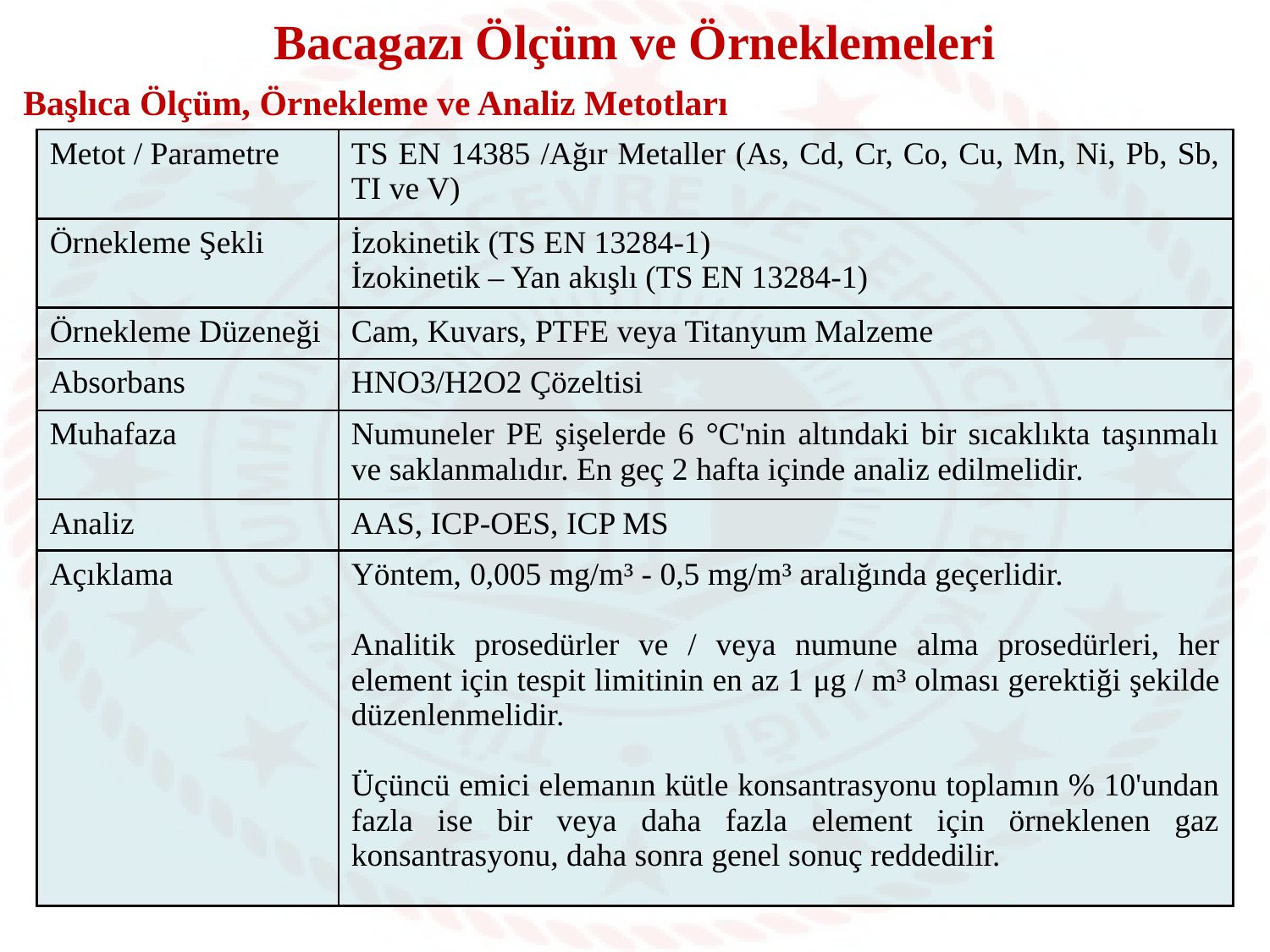

Bacagazı Ölçüm ve Örneklemeleri
Başlıca Ölçüm, Örnekleme ve Analiz Metotları
| Metot / Parametre | TS EN 14385 /Ağır Metaller (As, Cd, Cr, Co, Cu, Mn, Ni, Pb, Sb, TI ve V) |
| --- | --- |
| Örnekleme Şekli | İzokinetik (TS EN 13284-1) İzokinetik – Yan akışlı (TS EN 13284-1) |
| Örnekleme Düzeneği | Cam, Kuvars, PTFE veya Titanyum Malzeme |
| Absorbans | HNO3/H2O2 Çözeltisi |
| Muhafaza | Numuneler PE şişelerde 6 °C'nin altındaki bir sıcaklıkta taşınmalı ve saklanmalıdır. En geç 2 hafta içinde analiz edilmelidir. |
| Analiz | AAS, ICP-OES, ICP MS |
| Açıklama | Yöntem, 0,005 mg/m³ - 0,5 mg/m³ aralığında geçerlidir. Analitik prosedürler ve / veya numune alma prosedürleri, her element için tespit limitinin en az 1 μg / m³ olması gerektiği şekilde düzenlenmelidir. Üçüncü emici elemanın kütle konsantrasyonu toplamın % 10'undan fazla ise bir veya daha fazla element için örneklenen gaz konsantrasyonu, daha sonra genel sonuç reddedilir. |